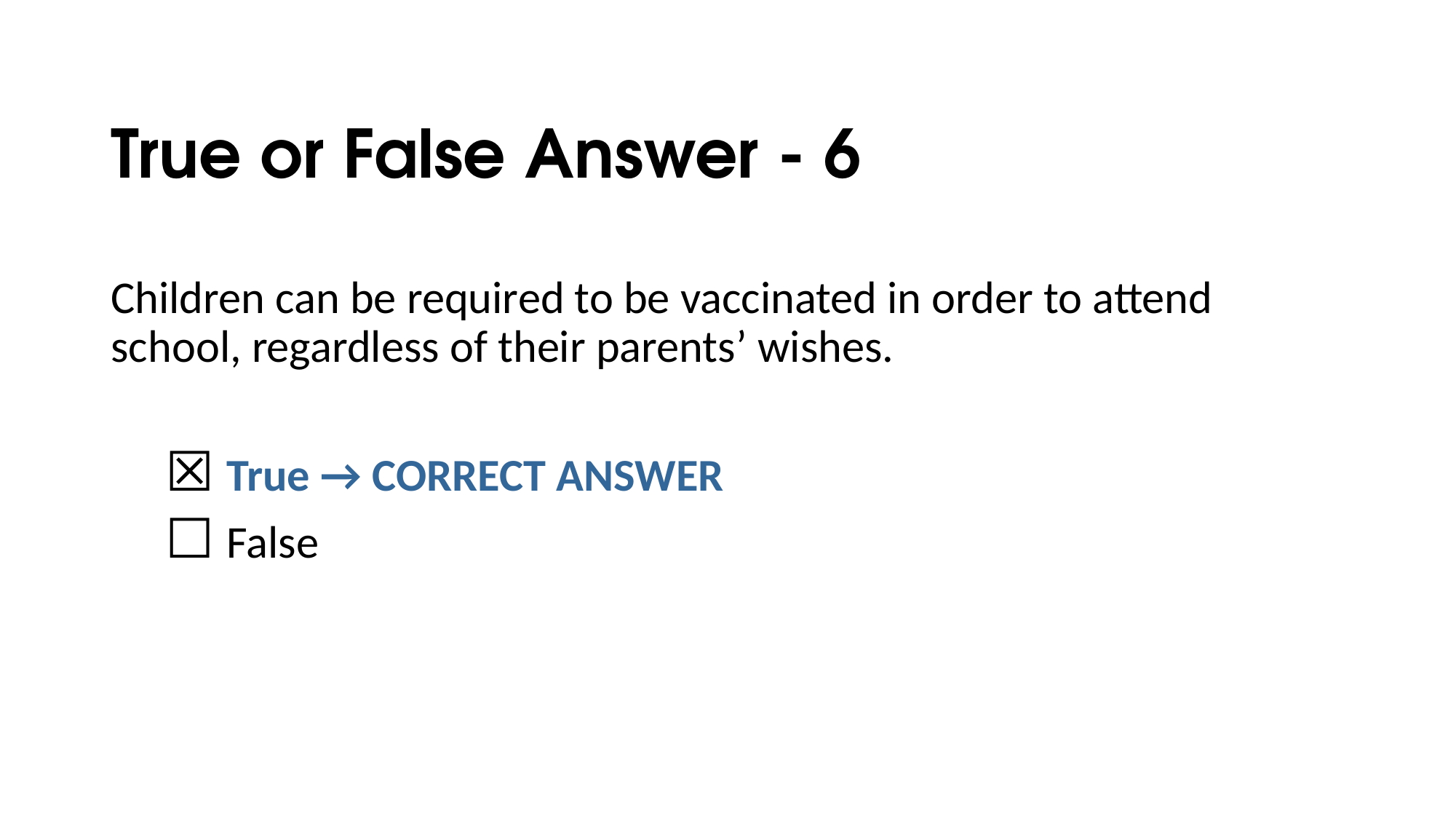

# True or False Answer - 6
Children can be required to be vaccinated in order to attend school, regardless of their parents’ wishes.

☒ True → CORRECT ANSWER
☐ False